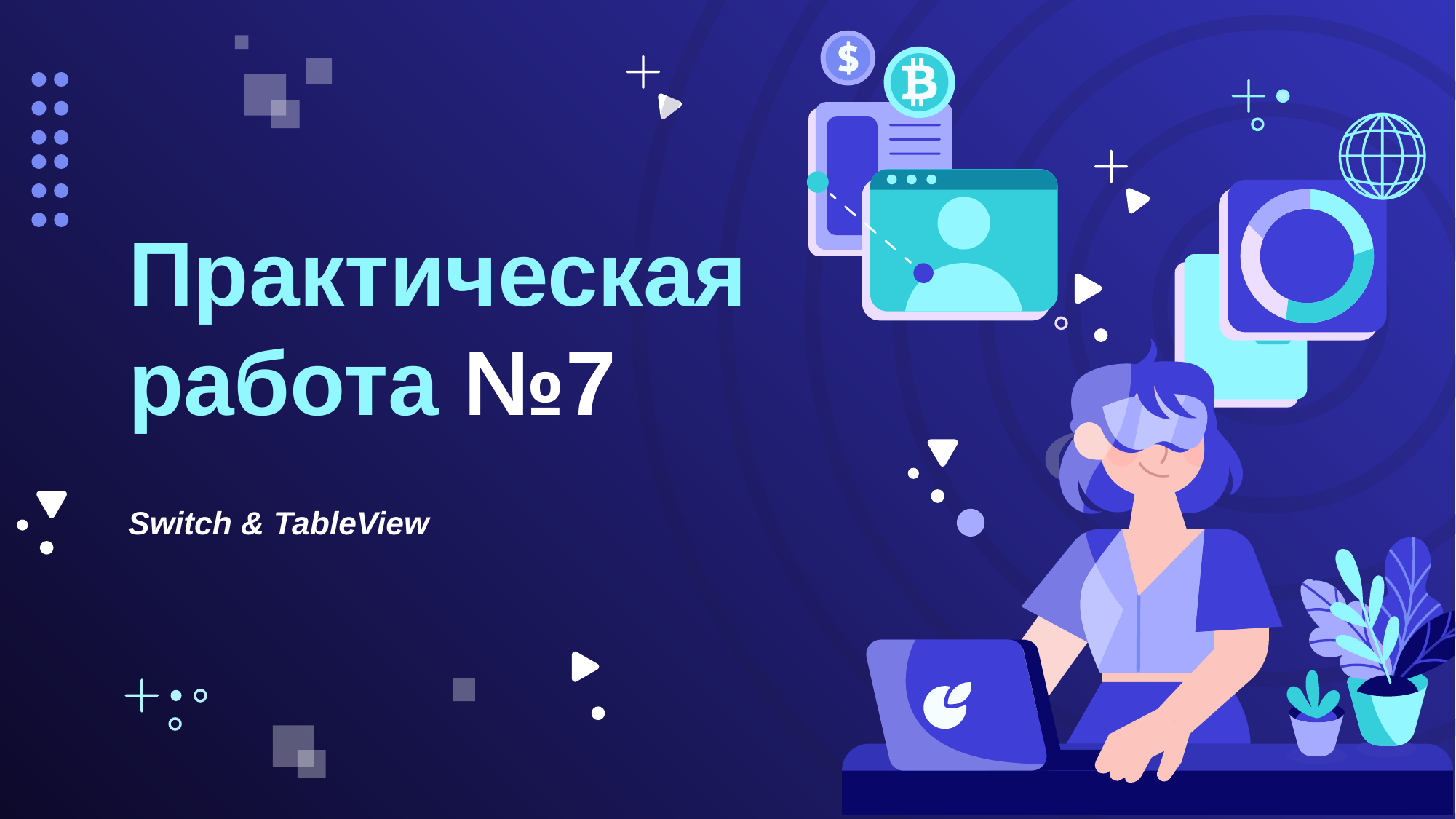

# Практическая работа №7
Switch & TableView